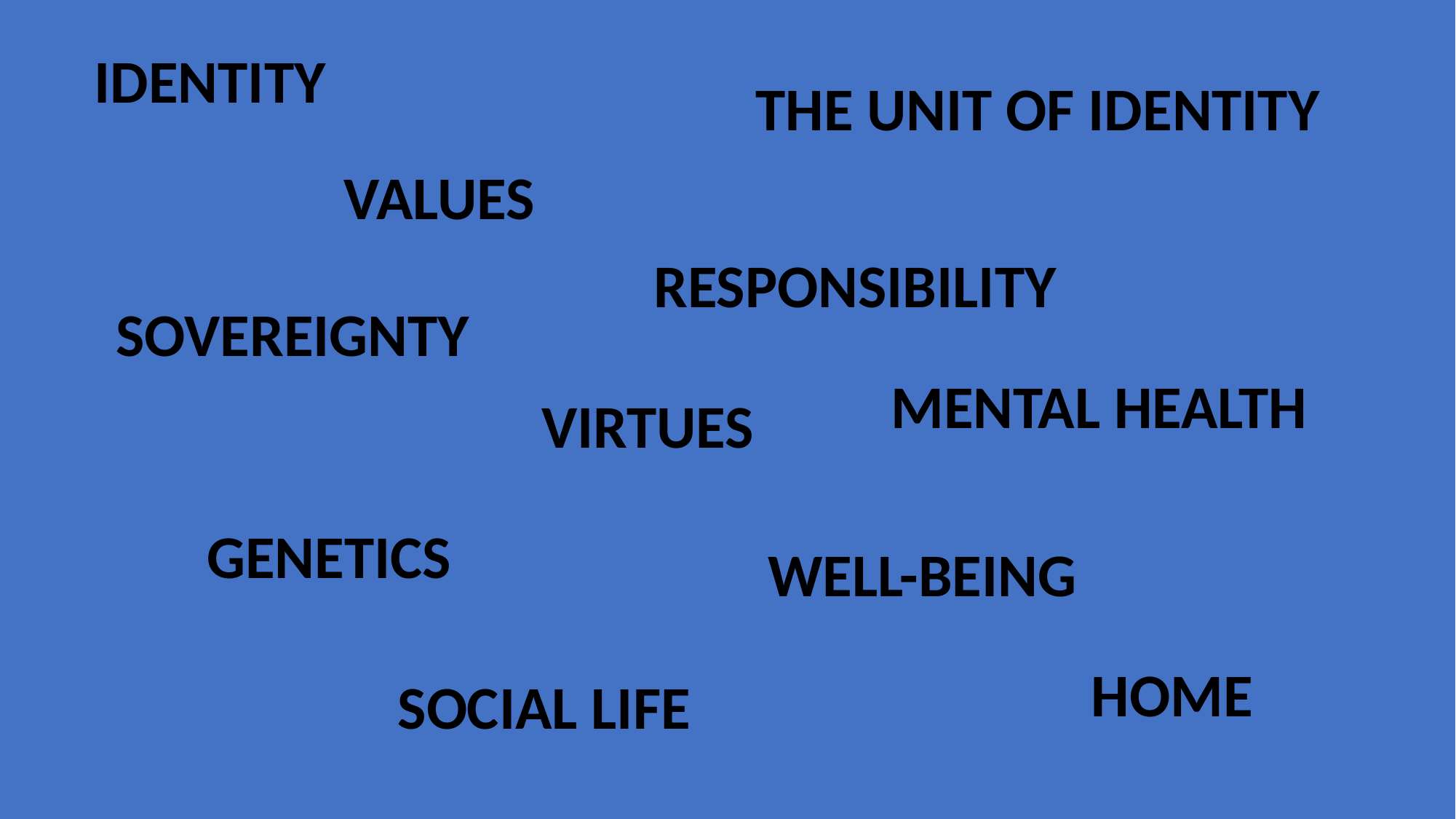

IDENTITY
THE UNIT OF IDENTITY
VALUES
RESPONSIBILITY
SOVEREIGNTY
MENTAL HEALTH
VIRTUES
GENETICS
WELL-BEING
HOME
SOCIAL LIFE